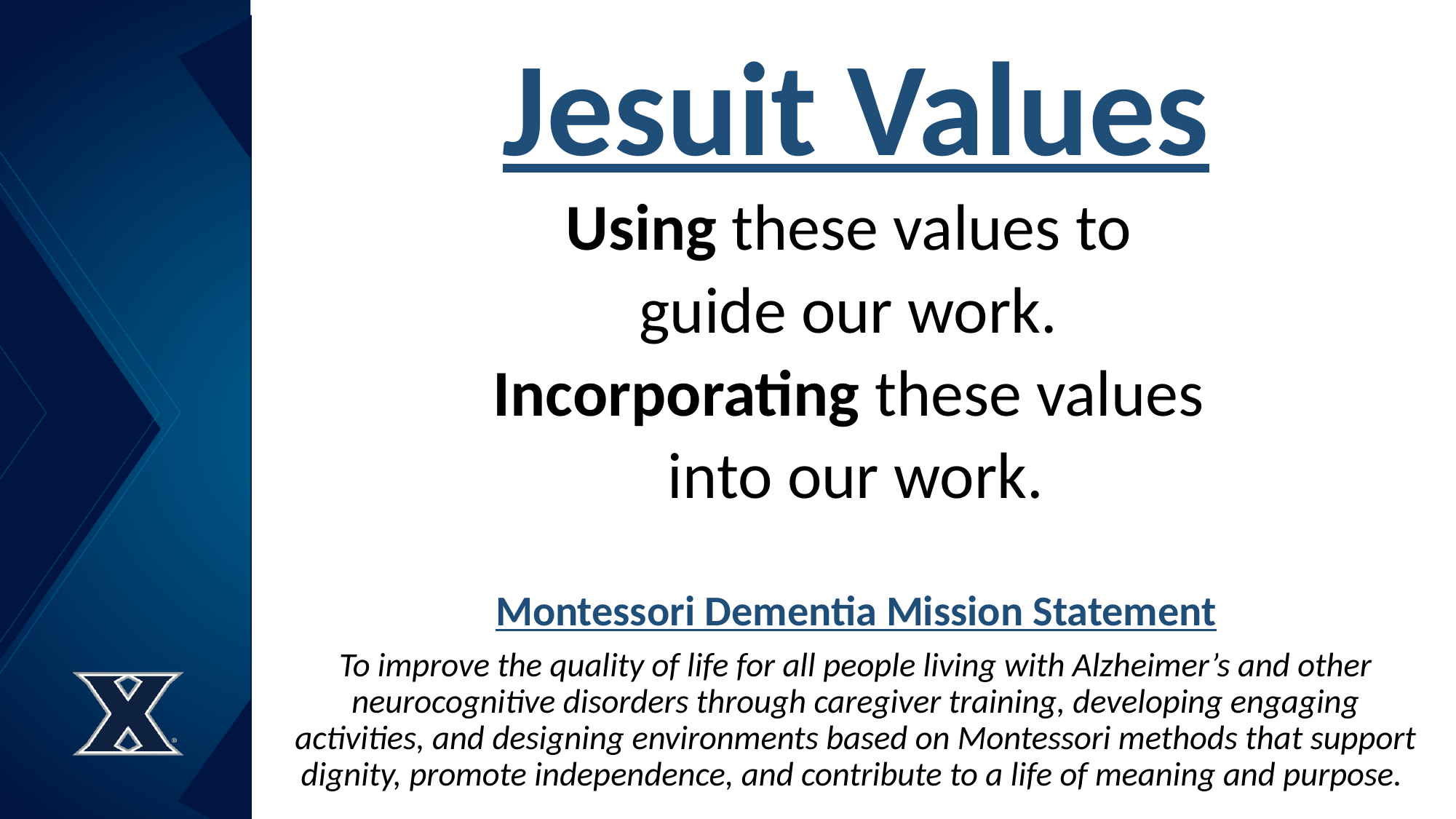

# Jesuit Values
Using these values to
guide our work.
Incorporating these values
into our work.

Montessori Dementia Mission Statement
To improve the quality of life for all people living with Alzheimer’s and other neurocognitive disorders through caregiver training, developing engaging activities, and designing environments based on Montessori methods that support dignity, promote independence, and contribute to a life of meaning and purpose.